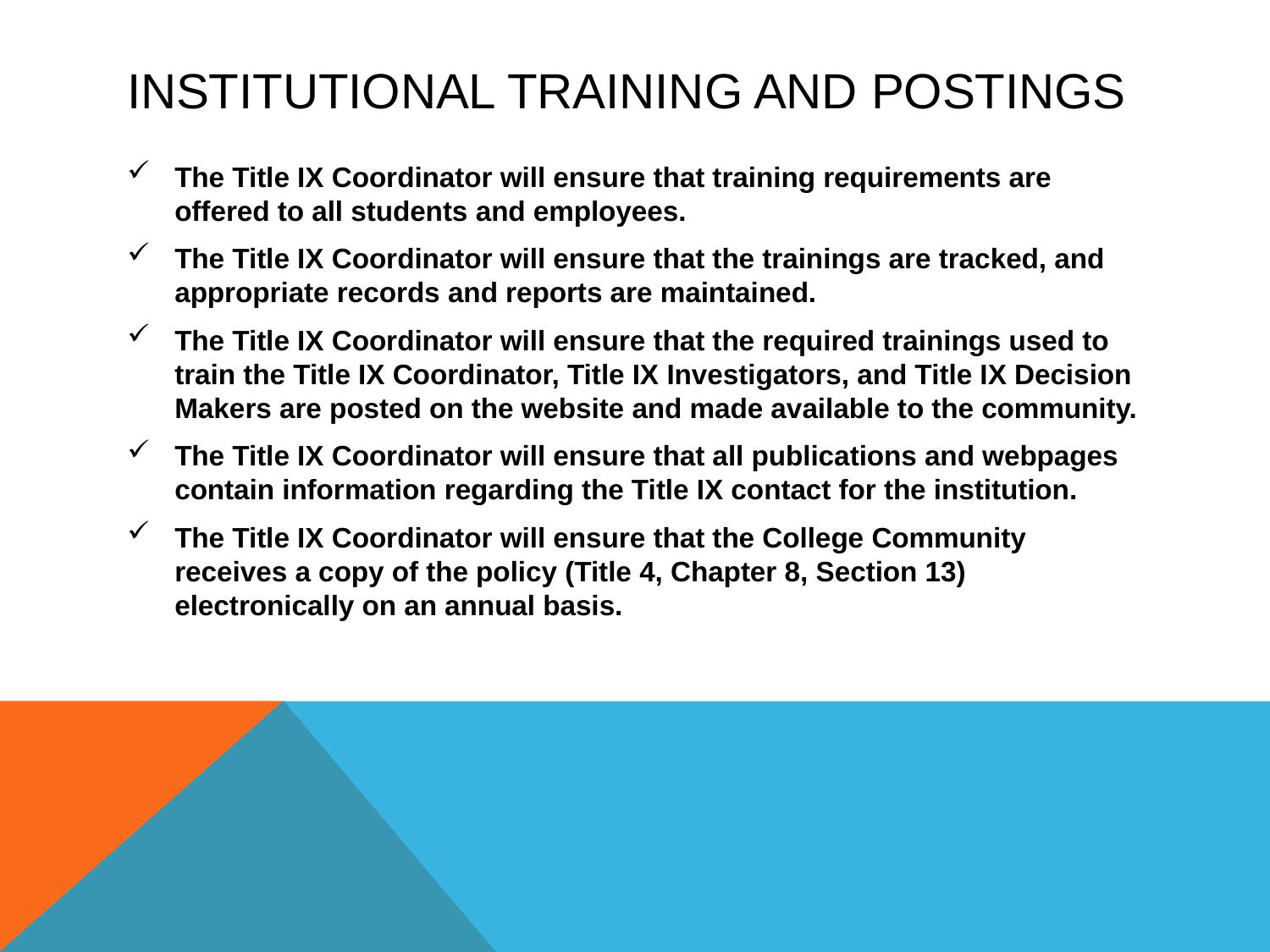

# Institutional Training and Postings
The Title IX Coordinator will ensure that training requirements are offered to all students and employees.
The Title IX Coordinator will ensure that the trainings are tracked, and appropriate records and reports are maintained.
The Title IX Coordinator will ensure that the required trainings used to train the Title IX Coordinator, Title IX Investigators, and Title IX Decision Makers are posted on the website and made available to the community.
The Title IX Coordinator will ensure that all publications and webpages contain information regarding the Title IX contact for the institution.
The Title IX Coordinator will ensure that the College Community receives a copy of the policy (Title 4, Chapter 8, Section 13) electronically on an annual basis.